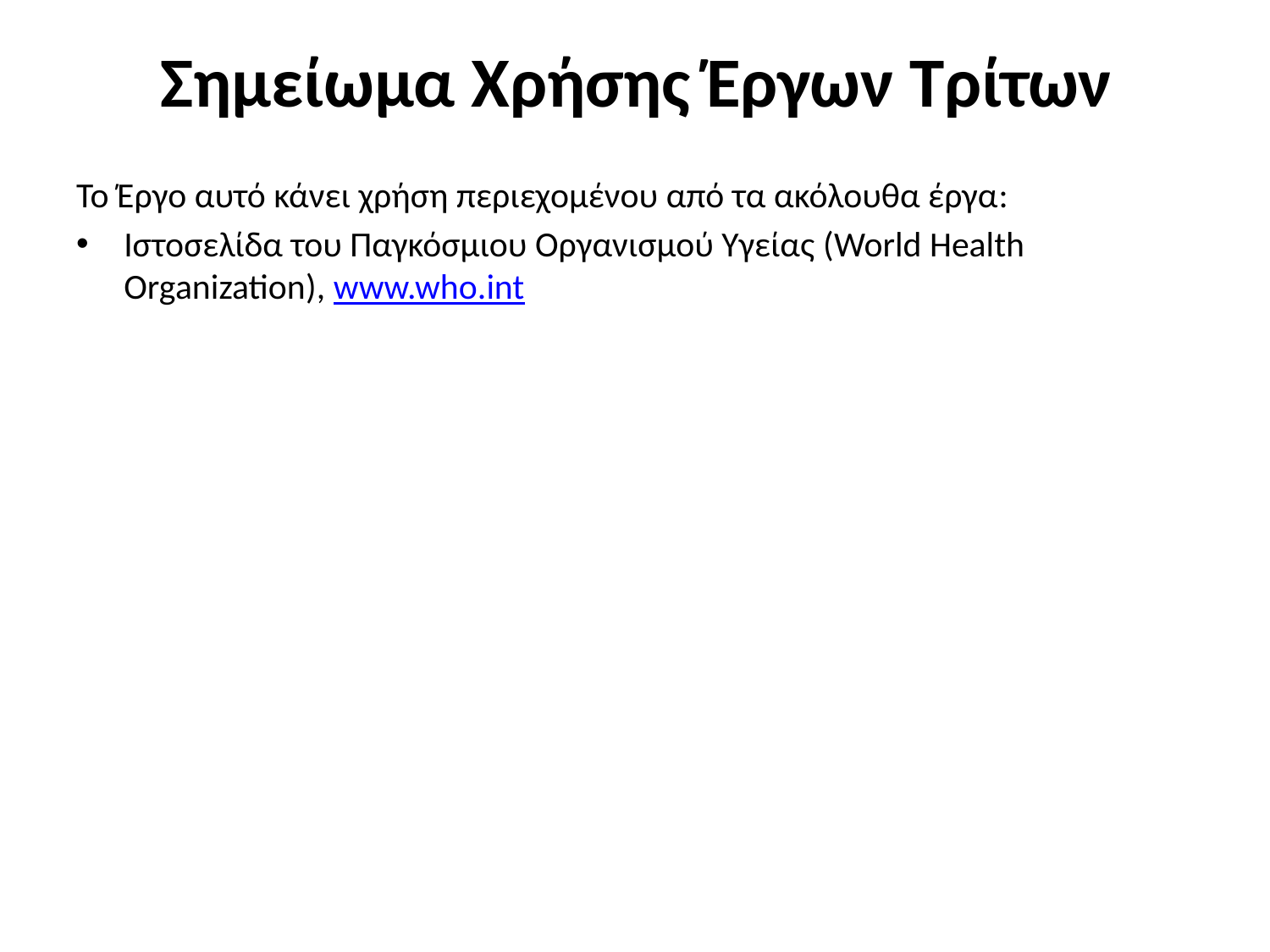

# Σημείωμα Χρήσης Έργων Τρίτων
Το Έργο αυτό κάνει χρήση περιεχομένου από τα ακόλουθα έργα:
Ιστοσελίδα του Παγκόσμιου Οργανισμού Υγείας (World Health Organization), www.who.int